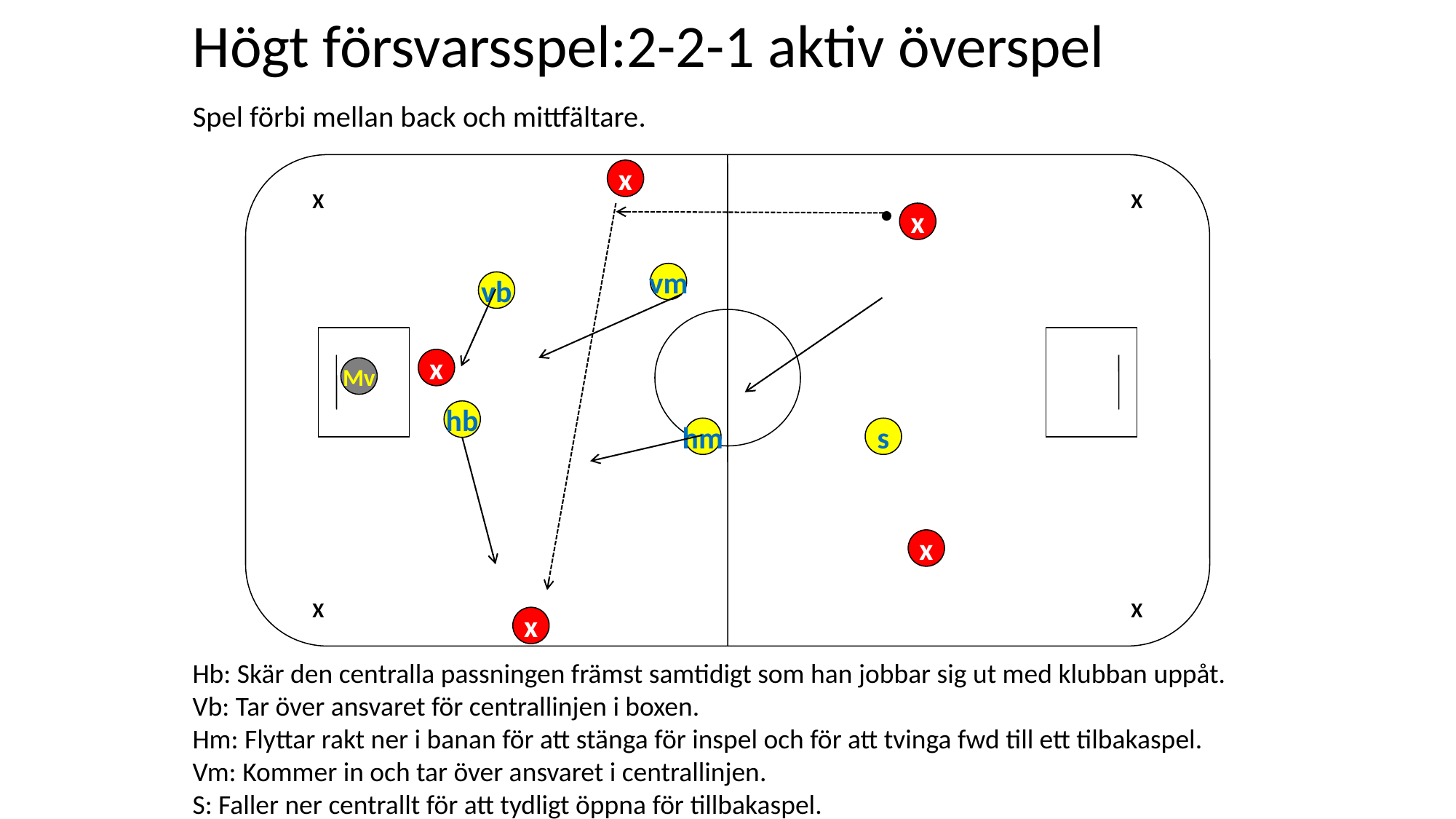

# Högt försvarsspel:2-2-1 aktiv överspel Spel förbi mellan back och mittfältare.

x
X
X
x

vm
vb

x

Mv
hb
hm
s
x
X
X
x
Hb: Skär den centralla passningen främst samtidigt som han jobbar sig ut med klubban uppåt.
Vb: Tar över ansvaret för centrallinjen i boxen.
Hm: Flyttar rakt ner i banan för att stänga för inspel och för att tvinga fwd till ett tilbakaspel.
Vm: Kommer in och tar över ansvaret i centrallinjen.
S: Faller ner centrallt för att tydligt öppna för tillbakaspel.